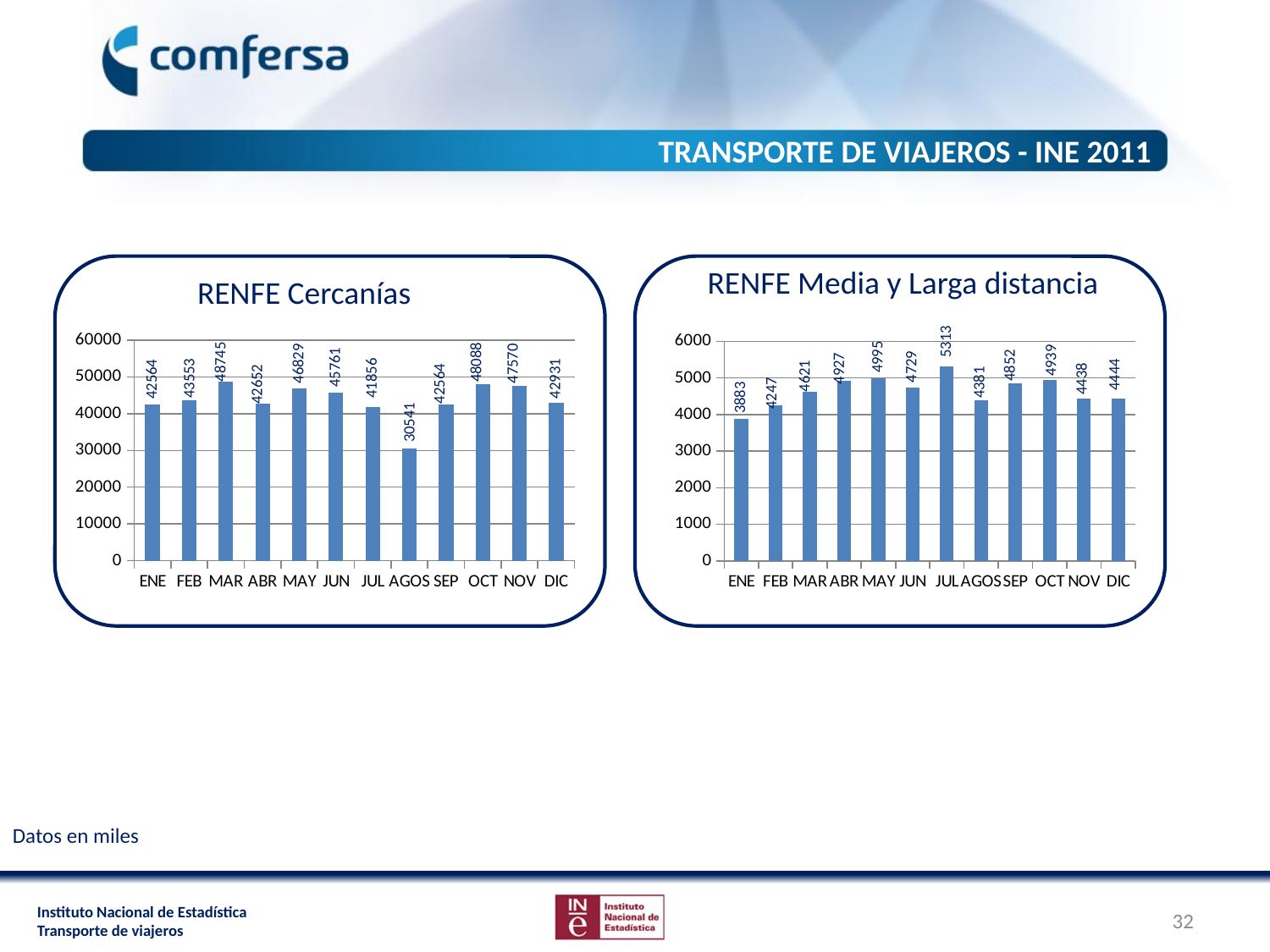

TRANSPORTE DE VIAJEROS - INE 2011

RENFE Media y Larga distancia
RENFE Cercanías

### Chart

| Category |  - Cercanías |
|---|---|
| ENE | 42564.0 |
| FEB | 43553.0 |
| MAR | 48745.0 |
| ABR | 42652.0 |
| MAY | 46829.0 |
| JUN | 45761.0 |
| JUL | 41856.0 |
| AGOS | 30541.0 |
| SEP | 42564.0 |
| OCT | 48088.0 |
| NOV | 47570.0 |
| DIC | 42931.0 |

### Chart

| Category |  |
|---|---|
| ENE | 3883.0 |
| FEB | 4247.0 |
| MAR | 4621.0 |
| ABR | 4927.0 |
| MAY | 4995.0 |
| JUN | 4729.0 |
| JUL | 5313.0 |
| AGOS | 4381.0 |
| SEP | 4852.0 |
| OCT | 4939.0 |
| NOV | 4438.0 |
| DIC | 4444.0 |
Datos en miles

32